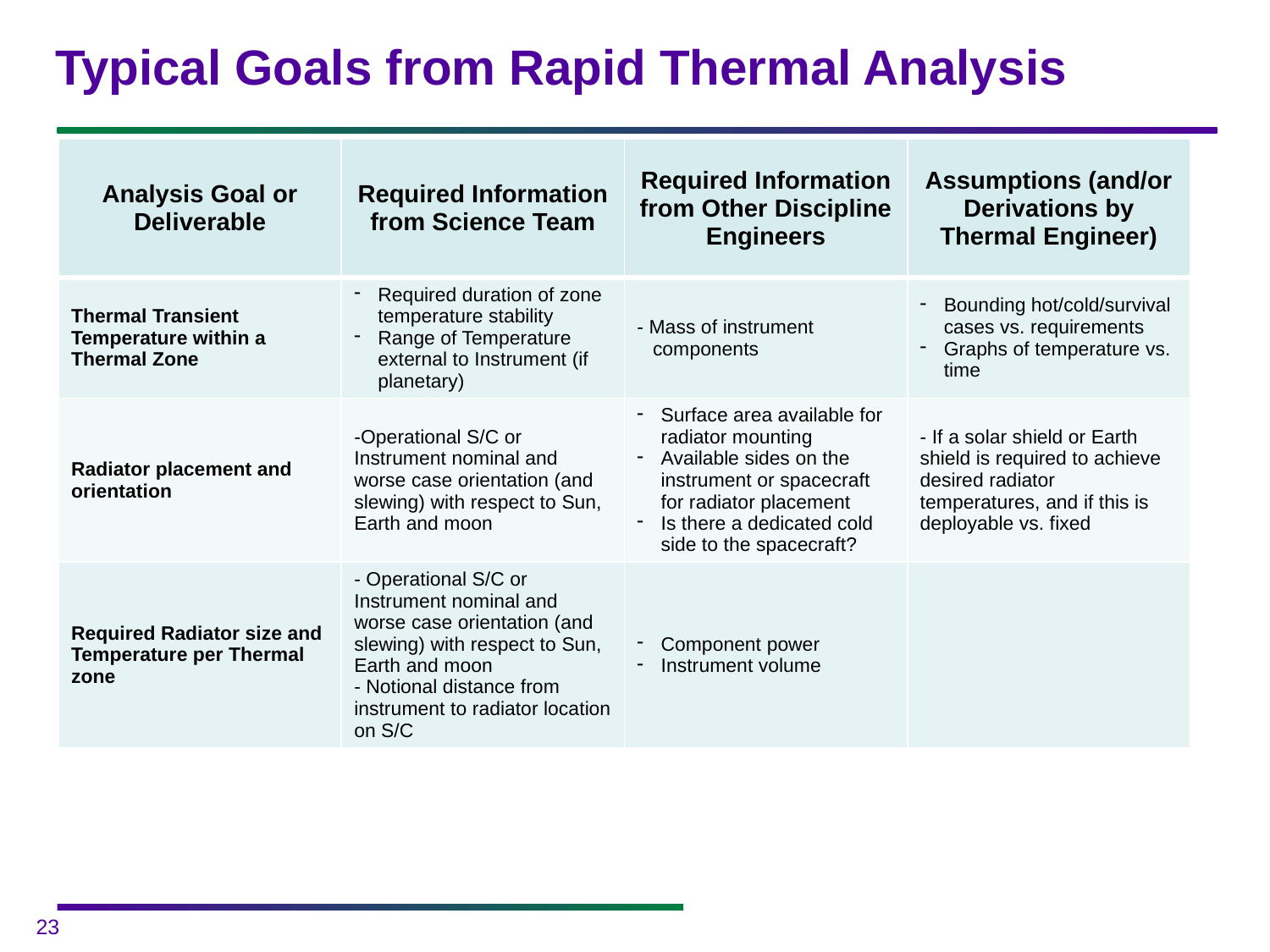

# Typical Goals from Rapid Thermal Analysis
| Analysis Goal or Deliverable | Required Information from Science Team | Required Information from Other Discipline Engineers | Assumptions (and/or Derivations by Thermal Engineer) |
| --- | --- | --- | --- |
| Thermal Transient Temperature within a Thermal Zone | Required duration of zone temperature stability Range of Temperature external to Instrument (if planetary) | - Mass of instrument components | Bounding hot/cold/survival cases vs. requirements Graphs of temperature vs. time |
| Radiator placement and orientation | -Operational S/C or Instrument nominal and worse case orientation (and slewing) with respect to Sun, Earth and moon | Surface area available for radiator mounting Available sides on the instrument or spacecraft for radiator placement Is there a dedicated cold side to the spacecraft? | - If a solar shield or Earth shield is required to achieve desired radiator temperatures, and if this is deployable vs. fixed |
| Required Radiator size and Temperature per Thermal zone | - Operational S/C or Instrument nominal and worse case orientation (and slewing) with respect to Sun, Earth and moon - Notional distance from instrument to radiator location on S/C | Component power Instrument volume |  |